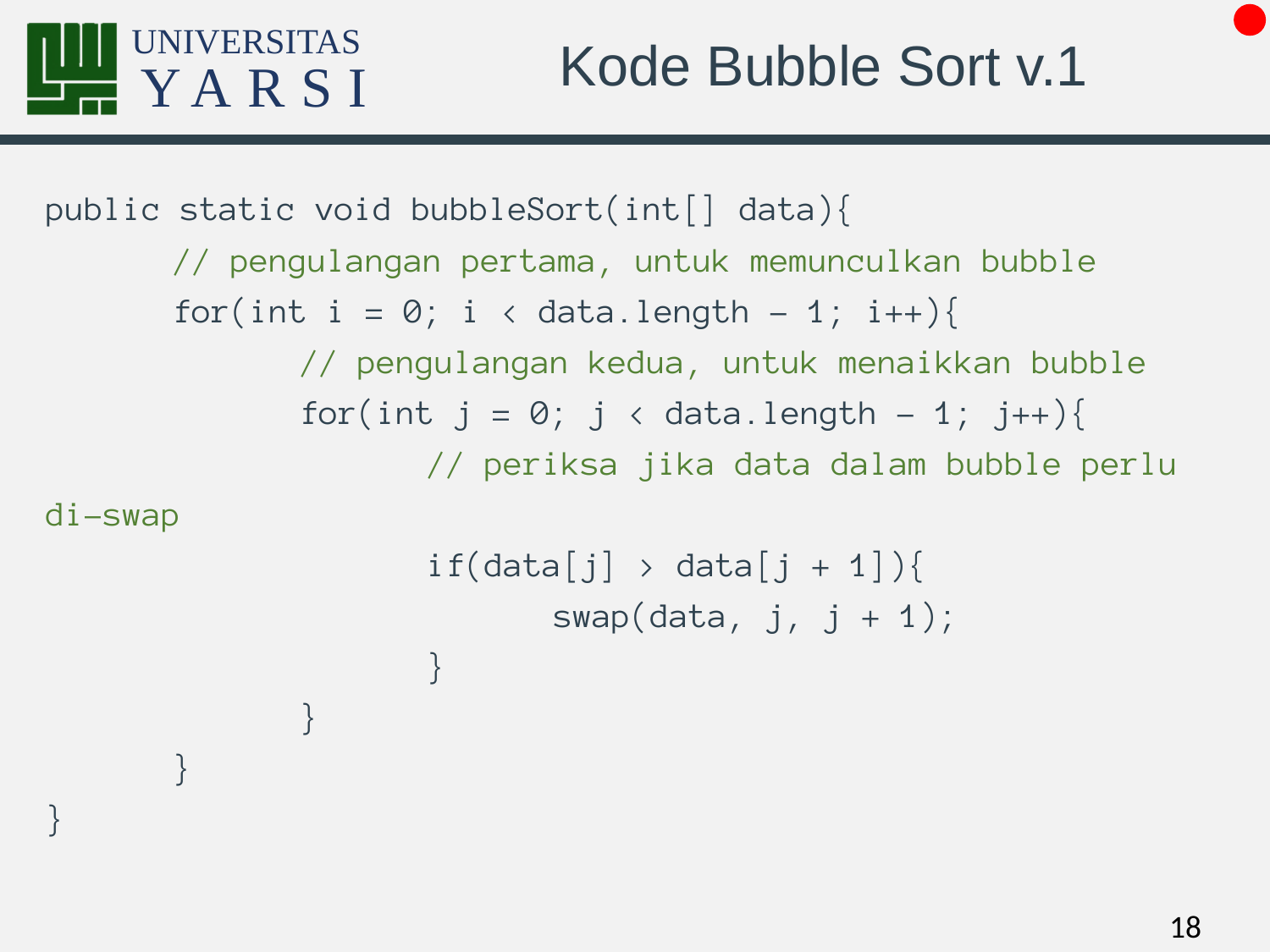

# Kode Bubble Sort v.1
public static void bubbleSort(int[] data){
	// pengulangan pertama, untuk memunculkan bubble
	for(int i = 0; i < data.length - 1; i++){
		// pengulangan kedua, untuk menaikkan bubble
		for(int j = 0; j < data.length - 1; j++){
			// periksa jika data dalam bubble perlu di-swap
			if(data[j] > data[j + 1]){
				swap(data, j, j + 1);
			}
		}
	}
}